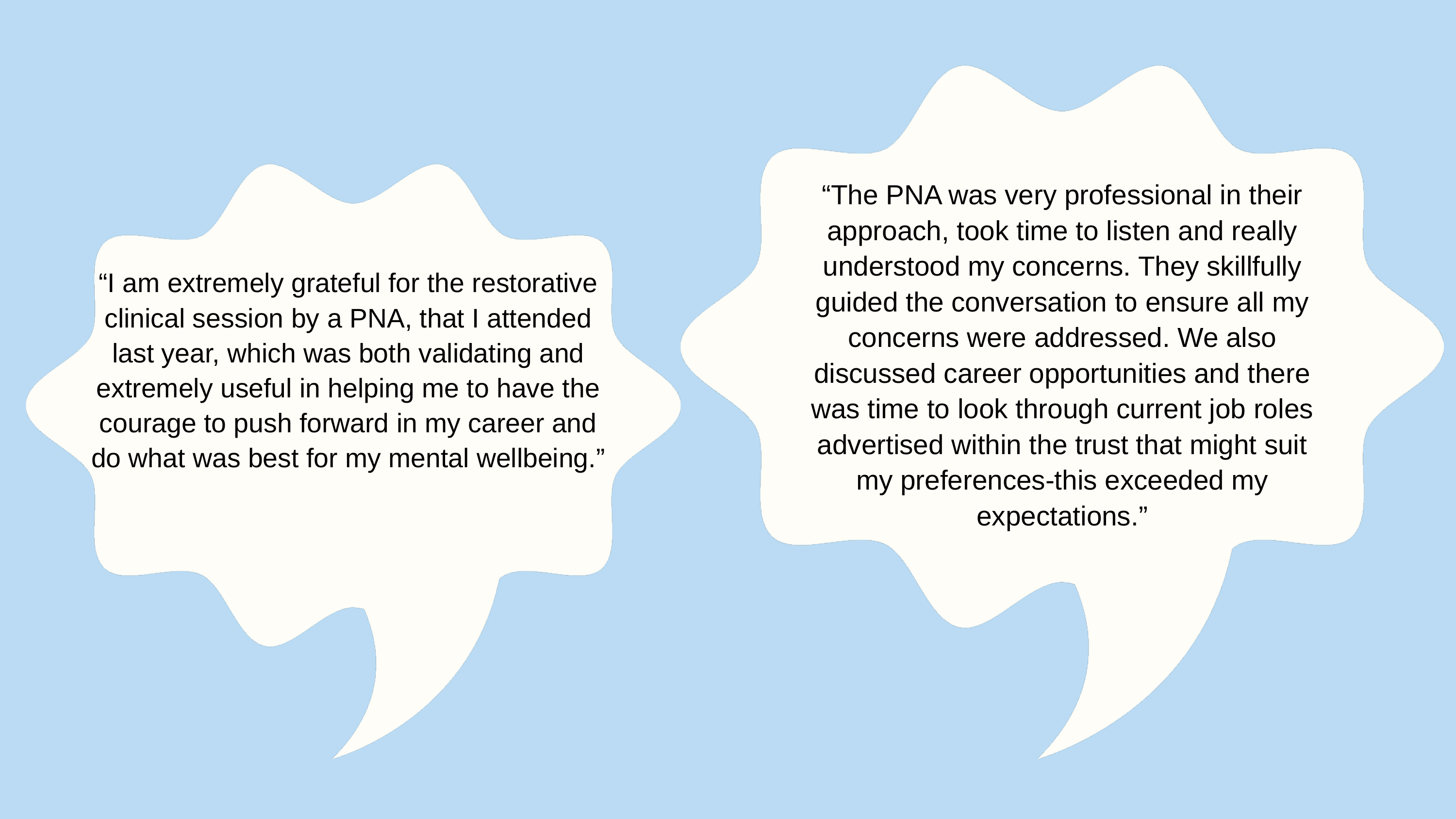

“The PNA was very professional in their approach, took time to listen and really understood my concerns. They skillfully guided the conversation to ensure all my concerns were addressed. We also discussed career opportunities and there was time to look through current job roles advertised within the trust that might suit my preferences-this exceeded my expectations.”
“I am extremely grateful for the restorative clinical session by a PNA, that I attended last year, which was both validating and extremely useful in helping me to have the courage to push forward in my career and do what was best for my mental wellbeing.”